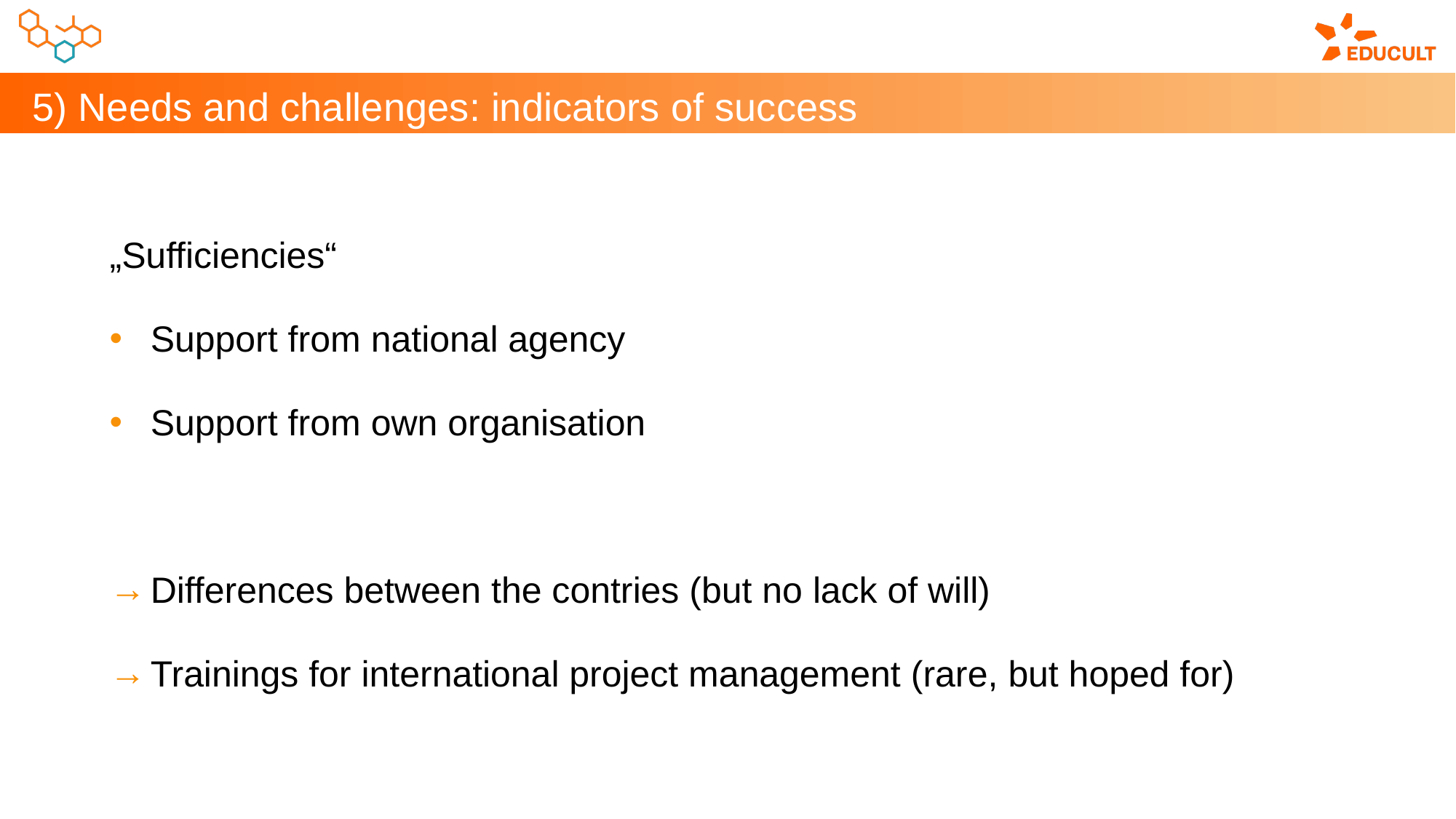

5) Needs and challenges: indicators of success
„Sufficiencies“
Support from national agency
Support from own organisation

Differences between the contries (but no lack of will)
Trainings for international project management (rare, but hoped for)